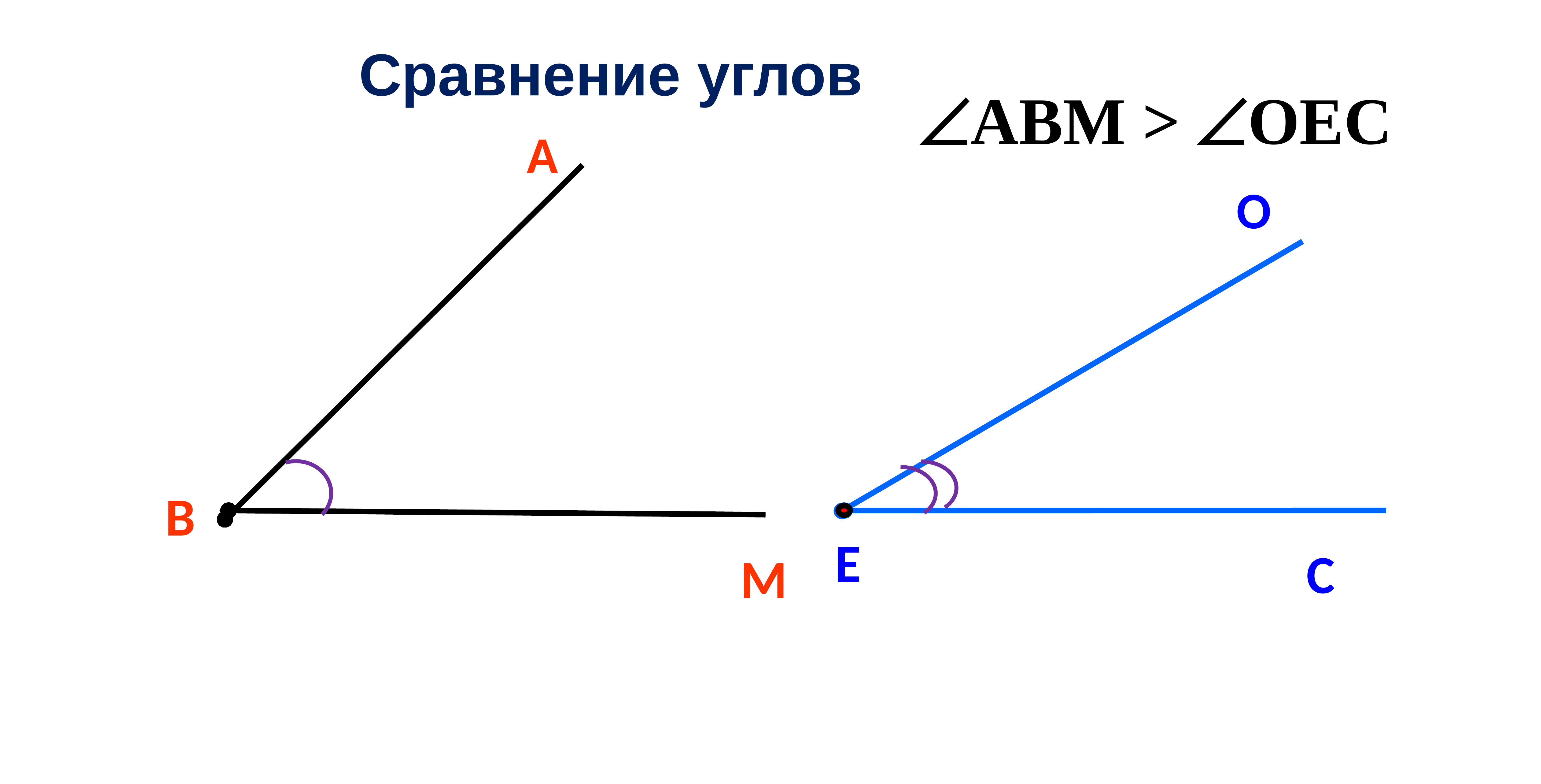

Сравнение углов
∠АВМ ˃ ∠ОЕС
А

О

Е
С

В

М